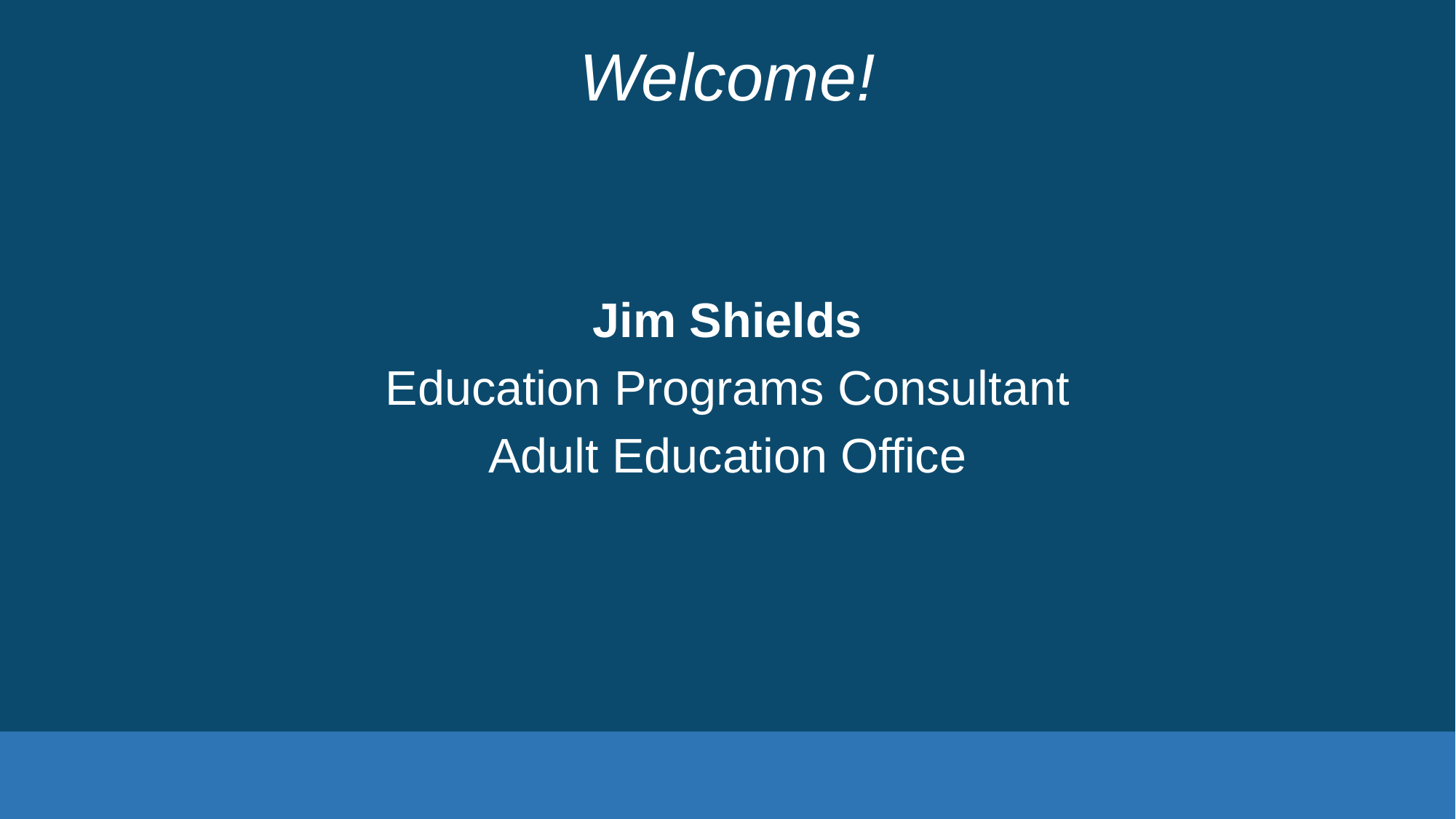

# Welcome!
Jim Shields
Education Programs Consultant
Adult Education Office